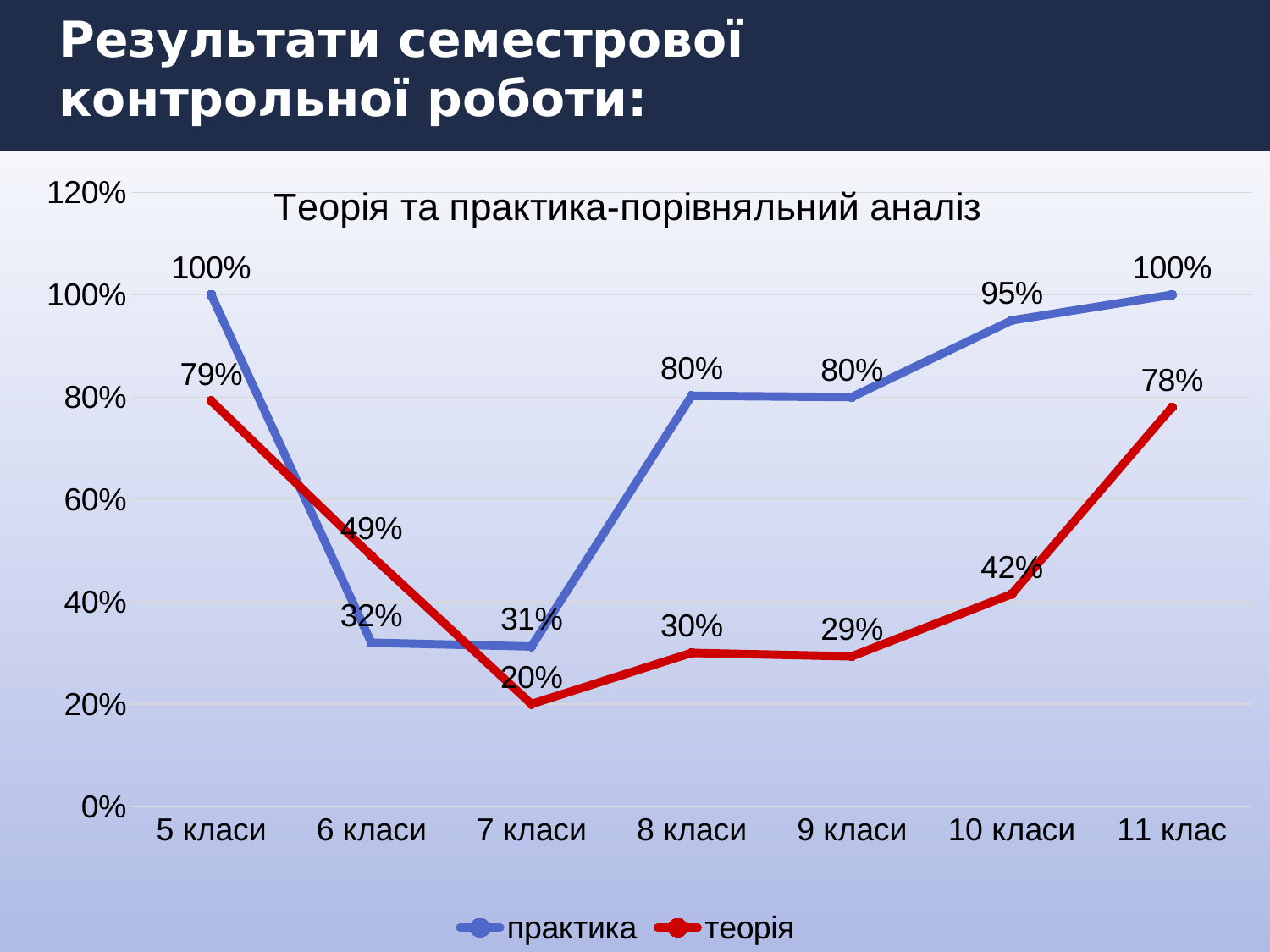

Результати семестрової
контрольної роботи:

### Chart: Теорія та практика-порівняльний аналіз

| Category | практика | теорія |
|---|---|---|
| 5 класи | 1.0 | 0.7925 |
| 6 класи | 0.32 | 0.49000000000000005 |
| 7 класи | 0.3125 | 0.2 |
| 8 класи | 0.8025 | 0.3 |
| 9 класи | 0.7999999999999999 | 0.29333333333333333 |
| 10 класи | 0.95 | 0.415 |
| 11 клас | 1.0 | 0.78 |